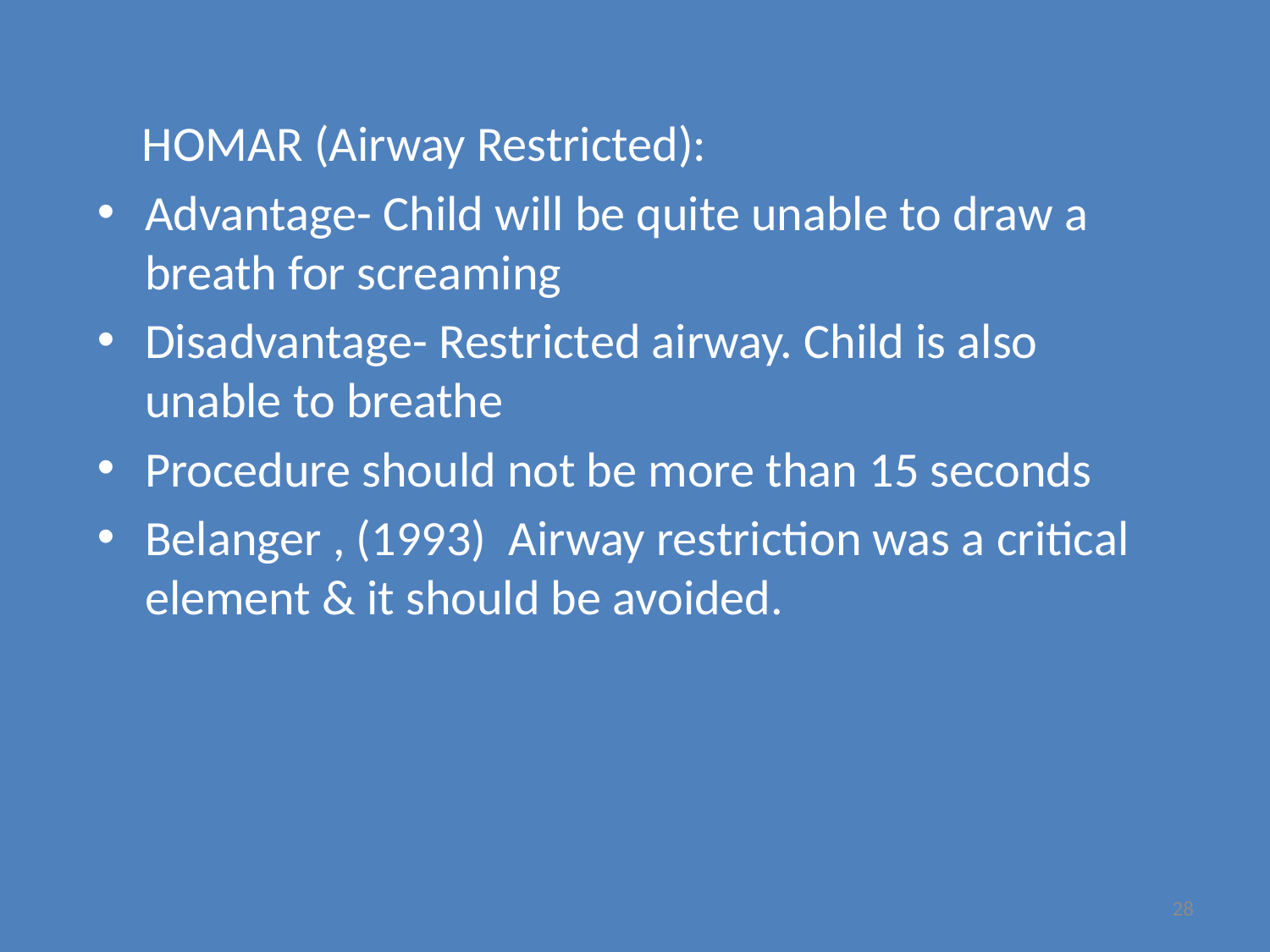

HOMAR (Airway Restricted):
Advantage- Child will be quite unable to draw a breath for screaming
Disadvantage- Restricted airway. Child is also unable to breathe
Procedure should not be more than 15 seconds
Belanger , (1993)  Airway restriction was a critical element & it should be avoided.
28